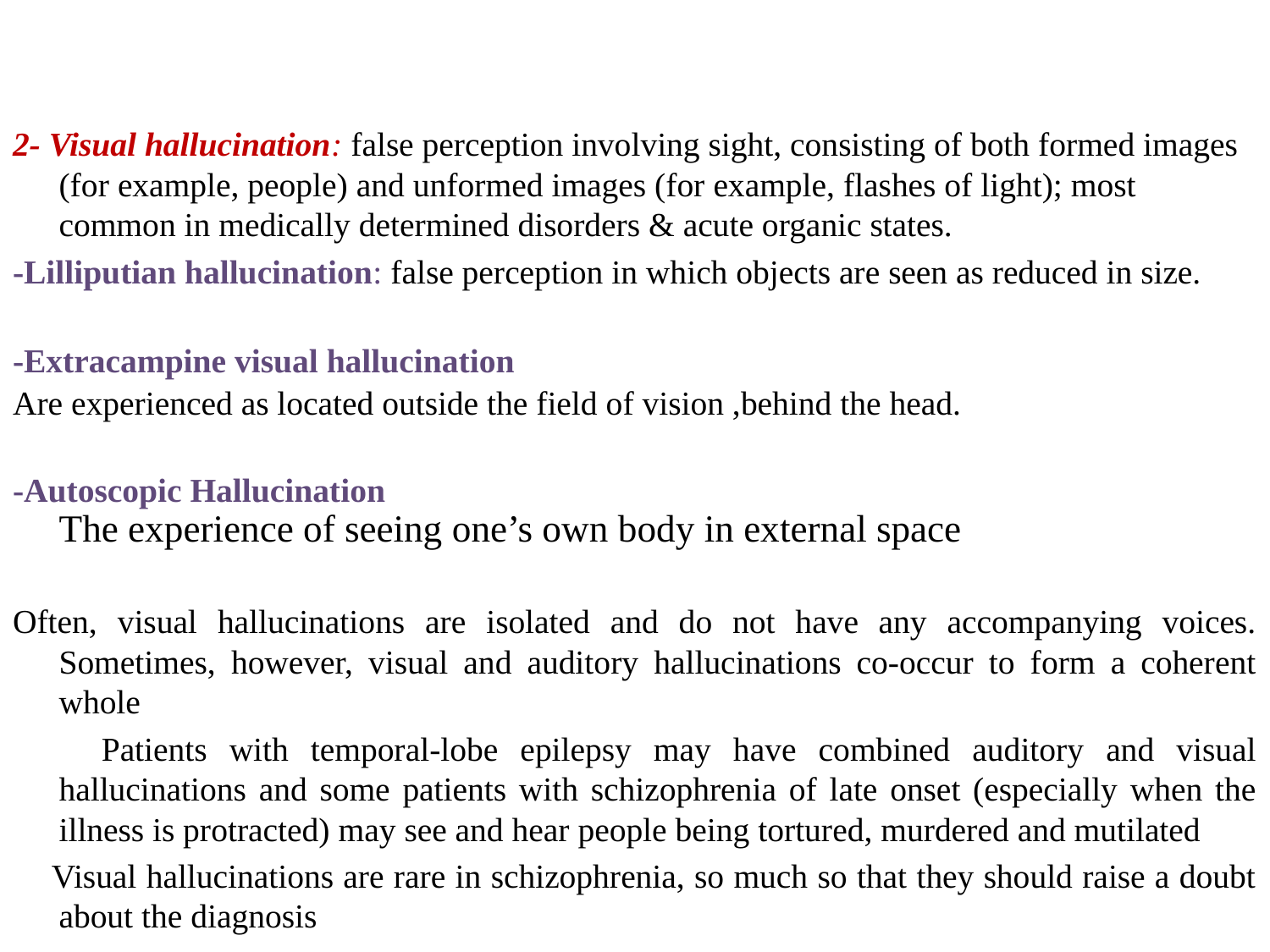

#
2- Visual hallucination: false perception involving sight, consisting of both formed images (for example, people) and unformed images (for example, flashes of light); most common in medically determined disorders & acute organic states.
-Lilliputian hallucination: false perception in which objects are seen as reduced in size.

-Extracampine visual hallucination
Are experienced as located outside the field of vision ,behind the head.

-Autoscopic Hallucination
The experience of seeing one’s own body in external space

Often, visual hallucinations are isolated and do not have any accompanying voices. Sometimes, however, visual and auditory hallucinations co-occur to form a coherent whole
    Patients with temporal-lobe epilepsy may have combined auditory and visual hallucinations and some patients with schizophrenia of late onset (especially when the illness is protracted) may see and hear people being tortured, murdered and mutilated
    Visual hallucinations are rare in schizophrenia, so much so that they should raise a doubt about the diagnosis